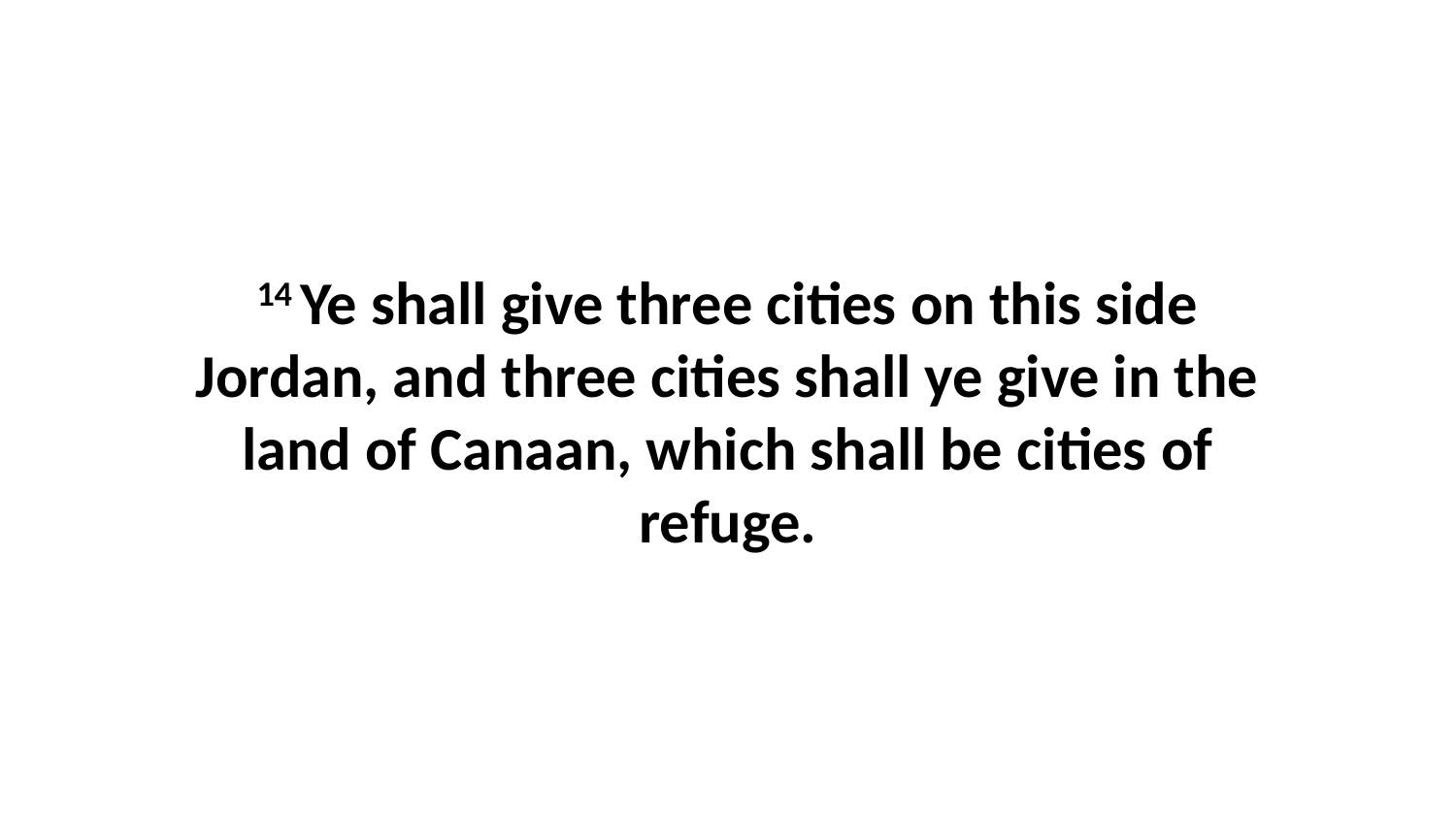

14 Ye shall give three cities on this side Jordan, and three cities shall ye give in the land of Canaan, which shall be cities of refuge.